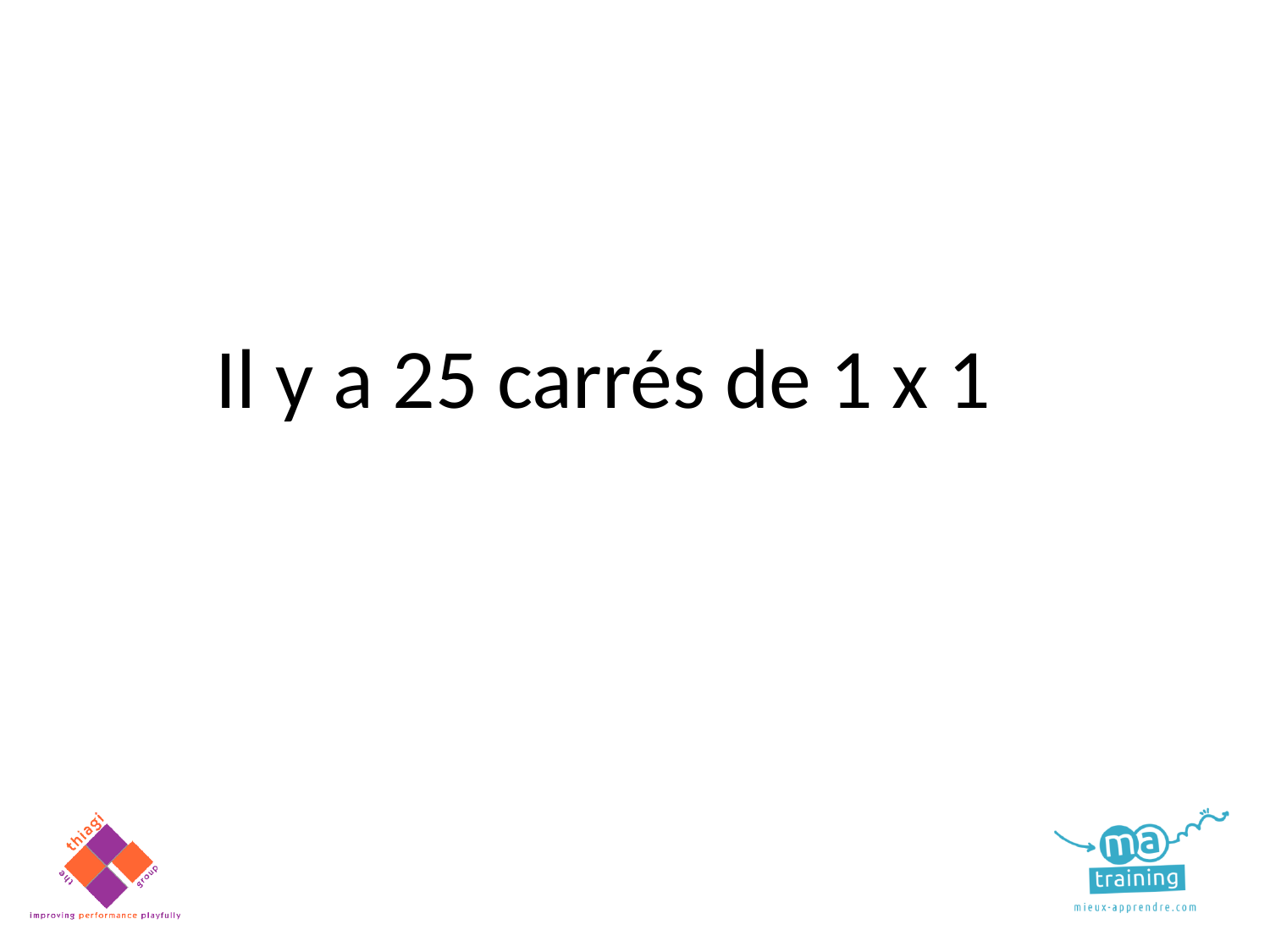

Il y a 25 carrés de 1 x 1